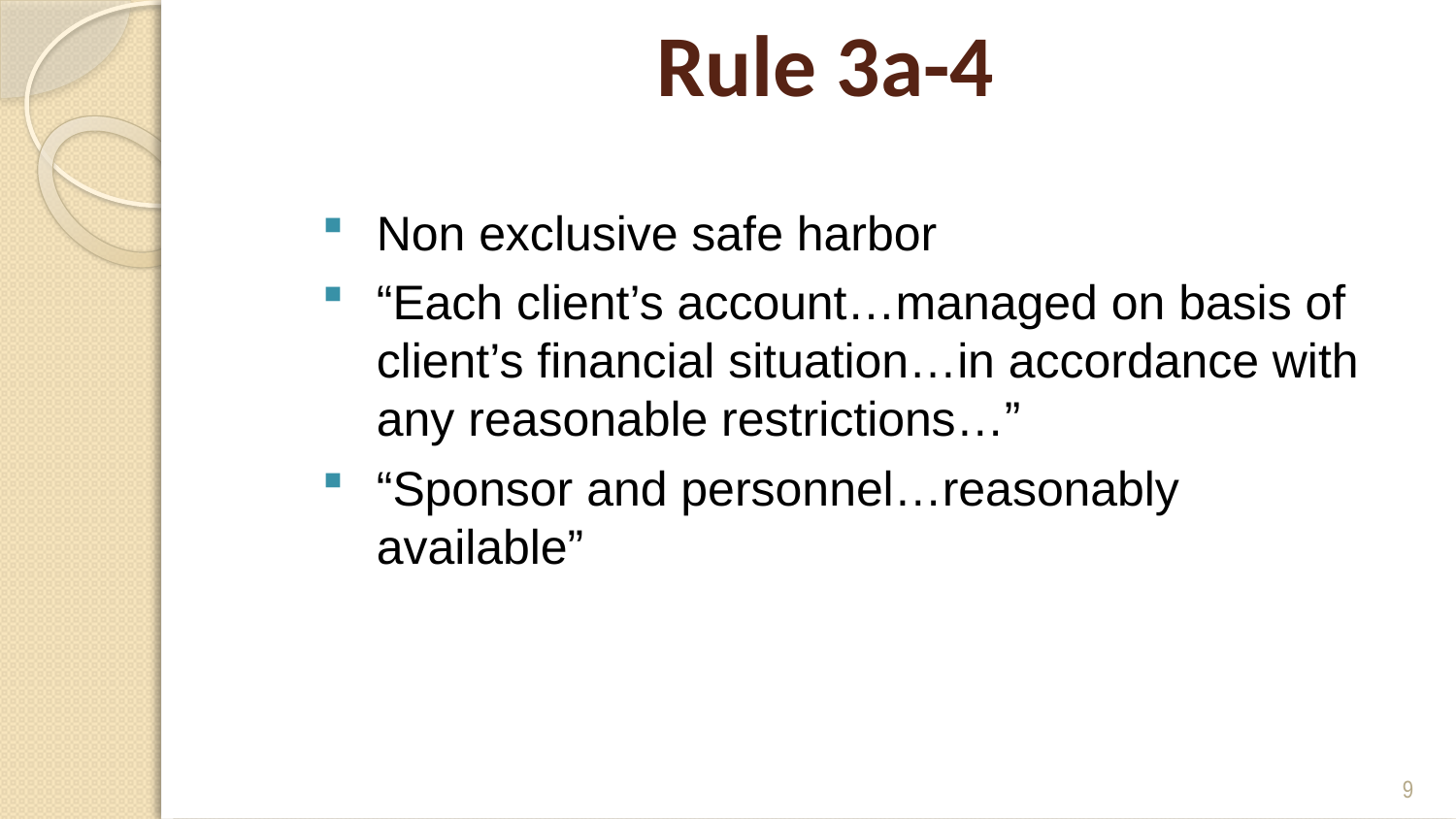

# Rule 3a-4

Non exclusive safe harbor
“Each client’s account…managed on basis of client’s financial situation…in accordance with any reasonable restrictions…”
“Sponsor and personnel…reasonably available”

9